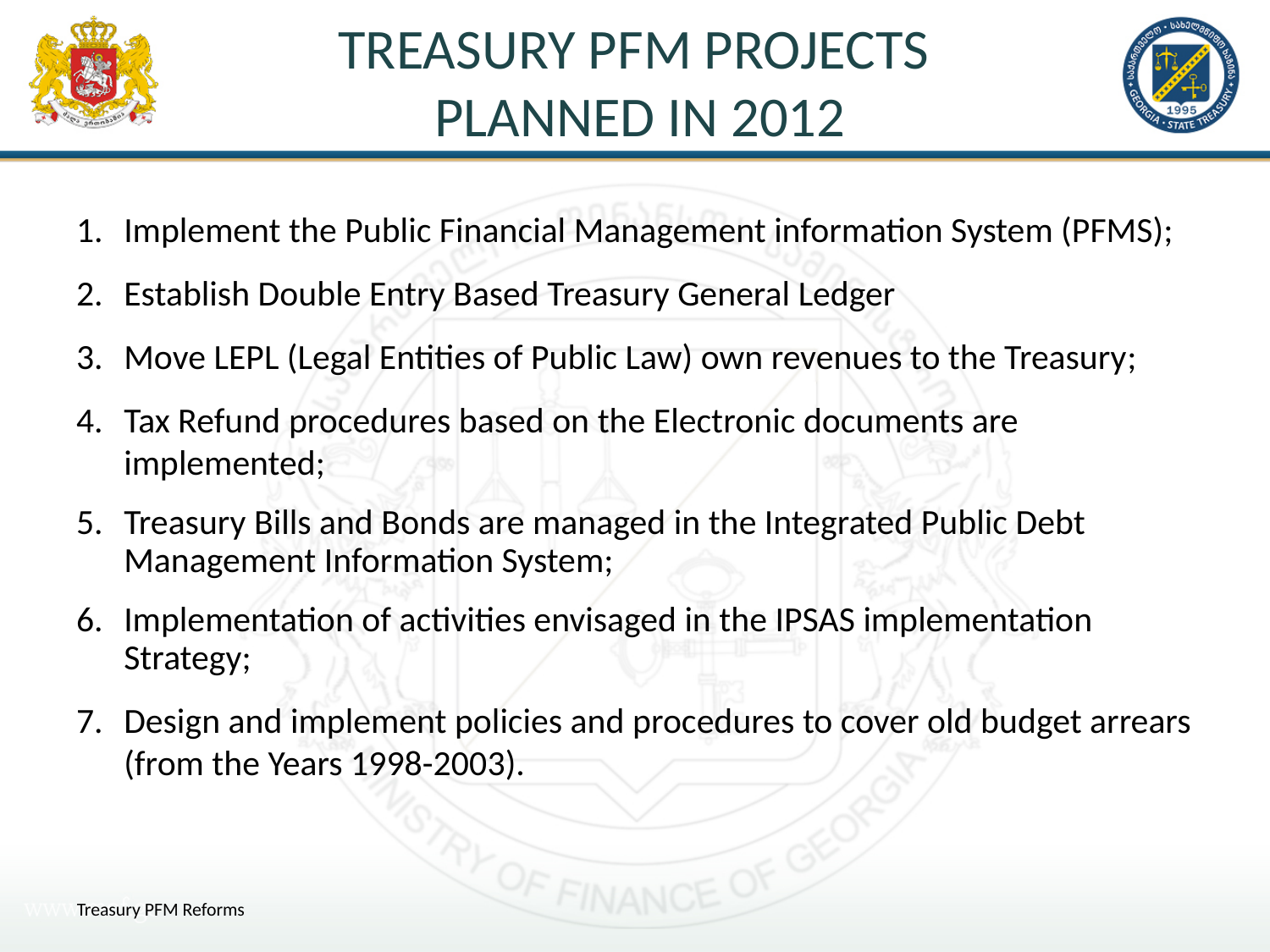

# Treasury PFM Projects planned in 2012
Implement the Public Financial Management information System (PFMS);
Establish Double Entry Based Treasury General Ledger
Move LEPL (Legal Entities of Public Law) own revenues to the Treasury;
Tax Refund procedures based on the Electronic documents are implemented;
Treasury Bills and Bonds are managed in the Integrated Public Debt Management Information System;
Implementation of activities envisaged in the IPSAS implementation Strategy;
Design and implement policies and procedures to cover old budget arrears (from the Years 1998-2003).

Treasury PFM Reforms